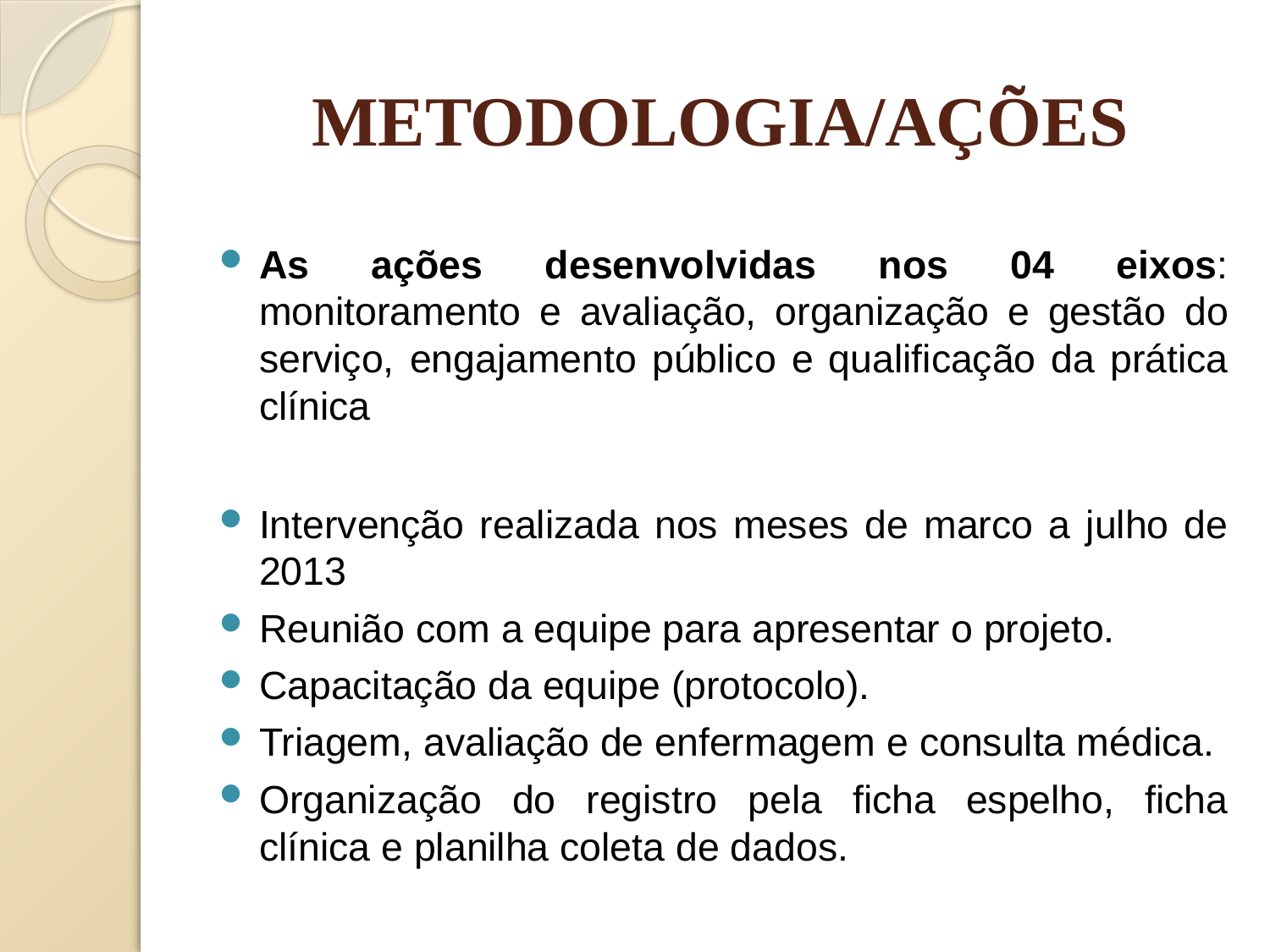

# METODOLOGIA/AÇÕES

As ações desenvolvidas nos 04 eixos: monitoramento e avaliação, organização e gestão do serviço, engajamento público e qualificação da prática clínica

Intervenção realizada nos meses de marco a julho de 2013
Reunião com a equipe para apresentar o projeto.
Capacitação da equipe (protocolo).
Triagem, avaliação de enfermagem e consulta médica.
Organização do registro pela ficha espelho, ficha clínica e planilha coleta de dados.